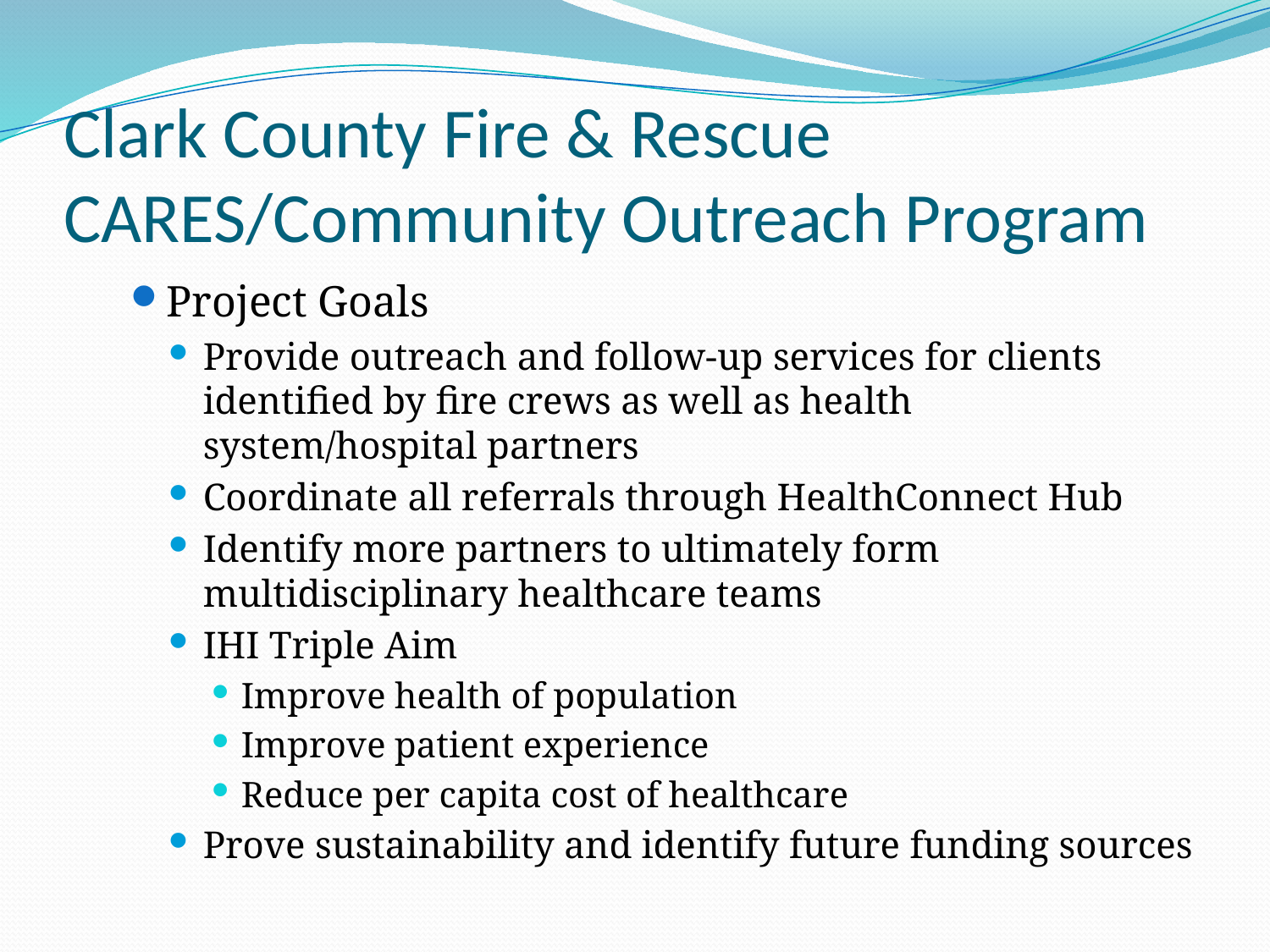

# Clark County Fire & Rescue CARES/Community Outreach Program
Project Goals
Provide outreach and follow-up services for clients identified by fire crews as well as health system/hospital partners
Coordinate all referrals through HealthConnect Hub
Identify more partners to ultimately form multidisciplinary healthcare teams
IHI Triple Aim
Improve health of population
Improve patient experience
Reduce per capita cost of healthcare
Prove sustainability and identify future funding sources